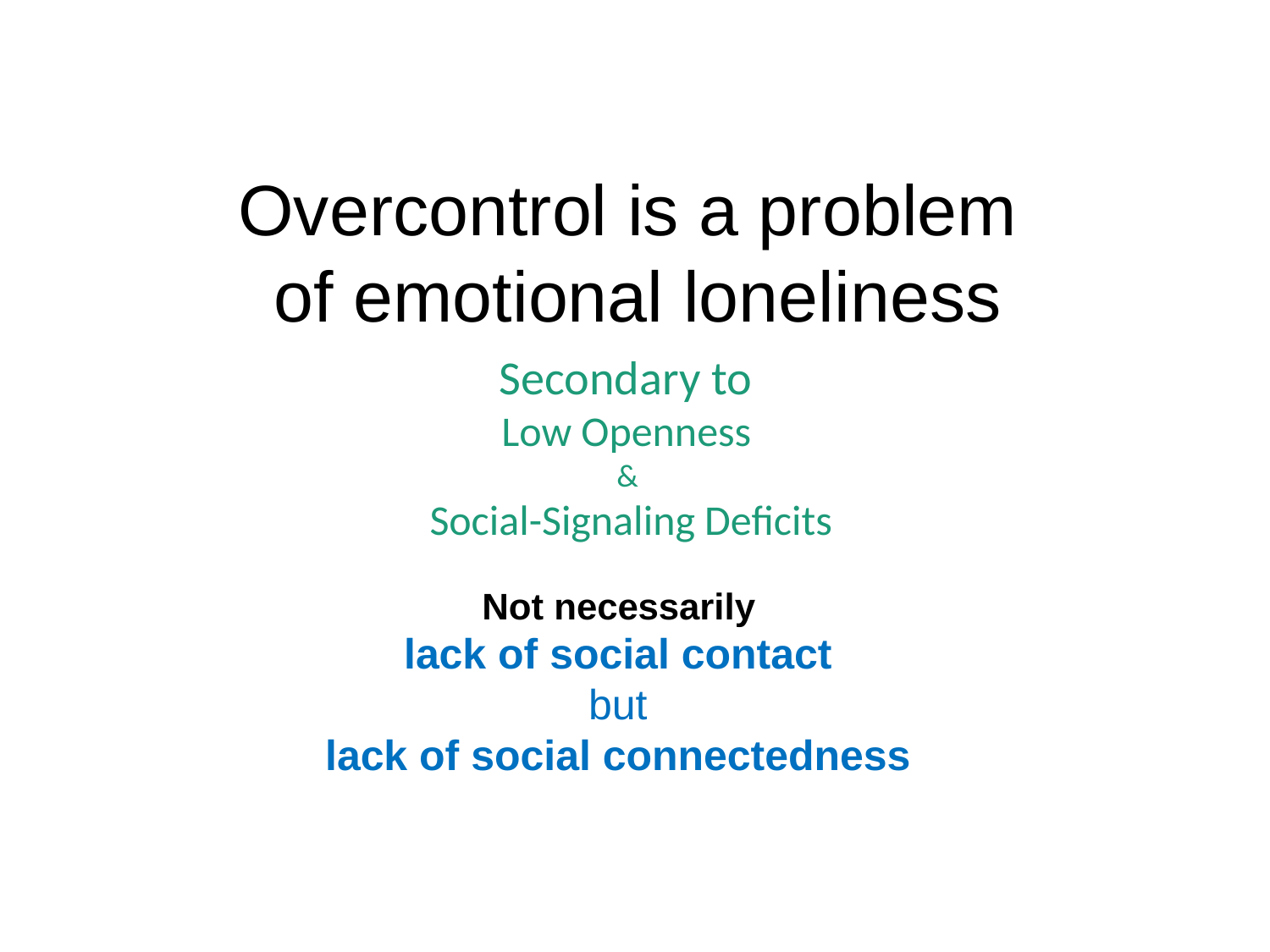

Overcontrol is a problem
of emotional loneliness
Secondary to
Low Openness
&
Social-Signaling Deficits

Not necessarily
lack of social contact
but
lack of social connectedness